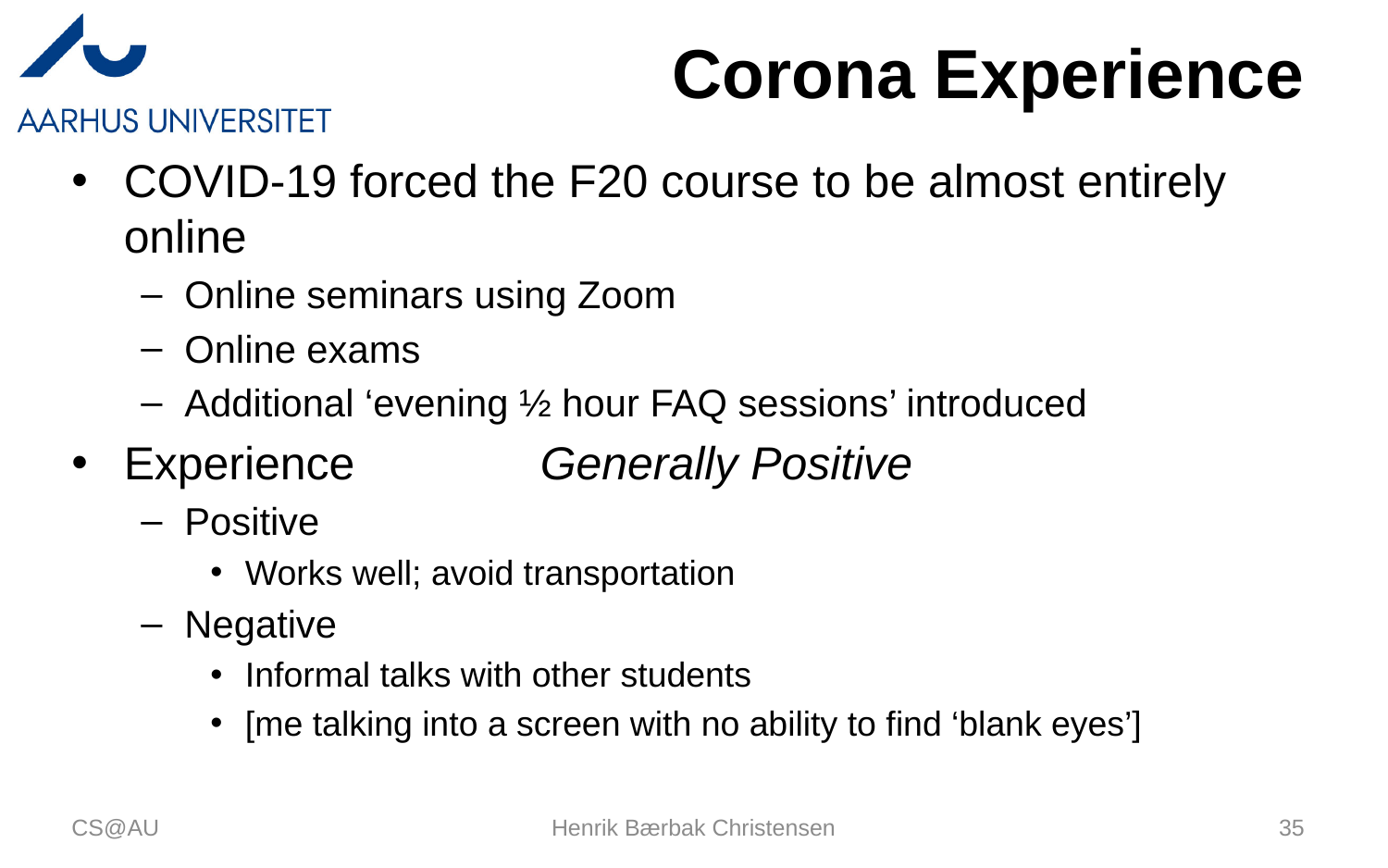

# Corona Experience
COVID-19 forced the F20 course to be almost entirely online
Online seminars using Zoom
Online exams
Additional ‘evening ½ hour FAQ sessions’ introduced
Experience		Generally Positive
Positive
Works well; avoid transportation
Negative
Informal talks with other students
[me talking into a screen with no ability to find ‘blank eyes’]
CS@AU
Henrik Bærbak Christensen
35